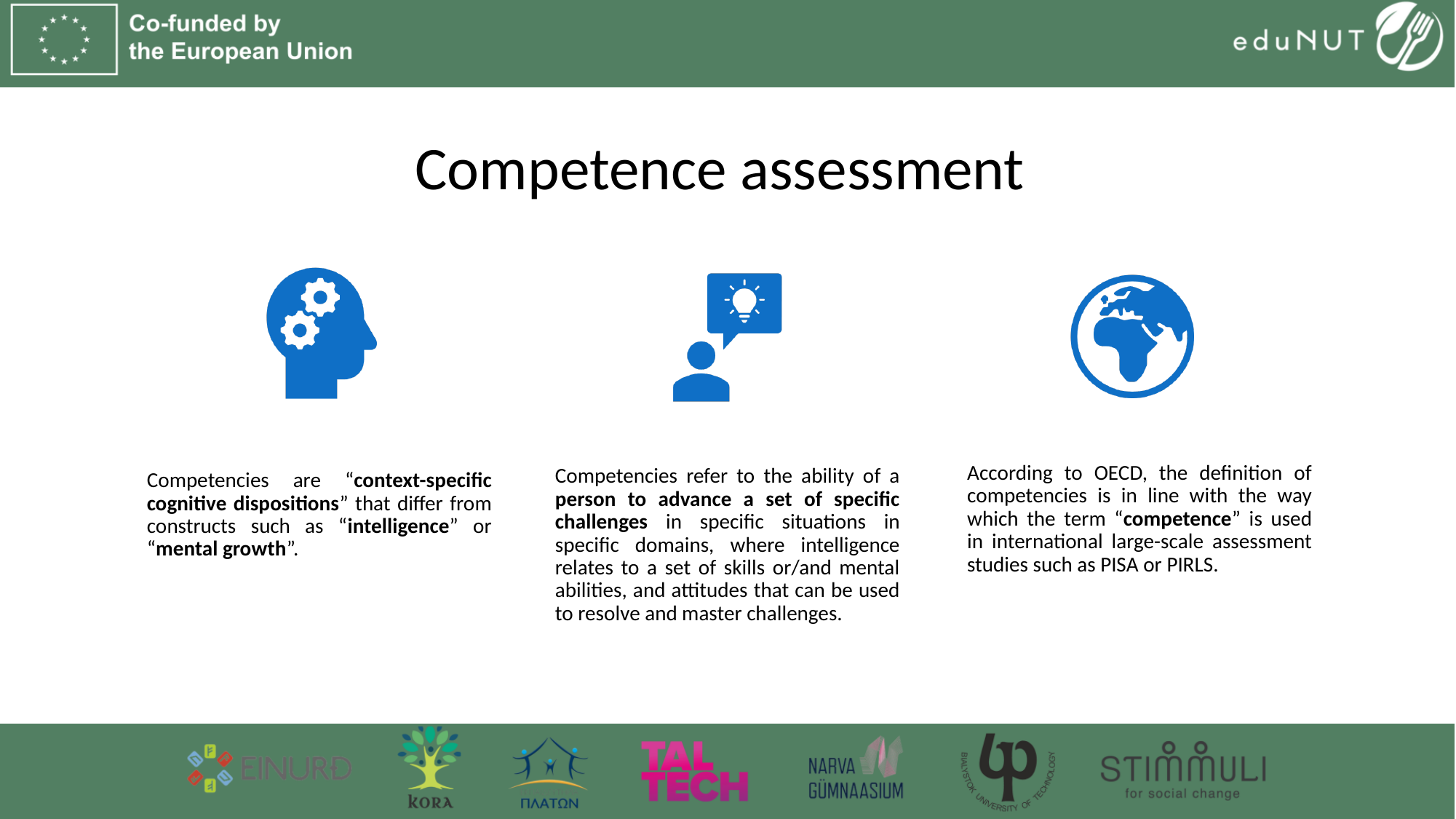

# Competence assessment

According to OECD, the definition of competencies is in line with the way which the term “competence” is used in international large-scale assessment studies such as PISA or PIRLS.

Competencies refer to the ability of a person to advance a set of specific challenges in specific situations in specific domains, where intelligence relates to a set of skills or/and mental abilities, and attitudes that can be used to resolve and master challenges.

Competencies are “context-specific cognitive dispositions” that differ from constructs such as “intelligence” or “mental growth”.